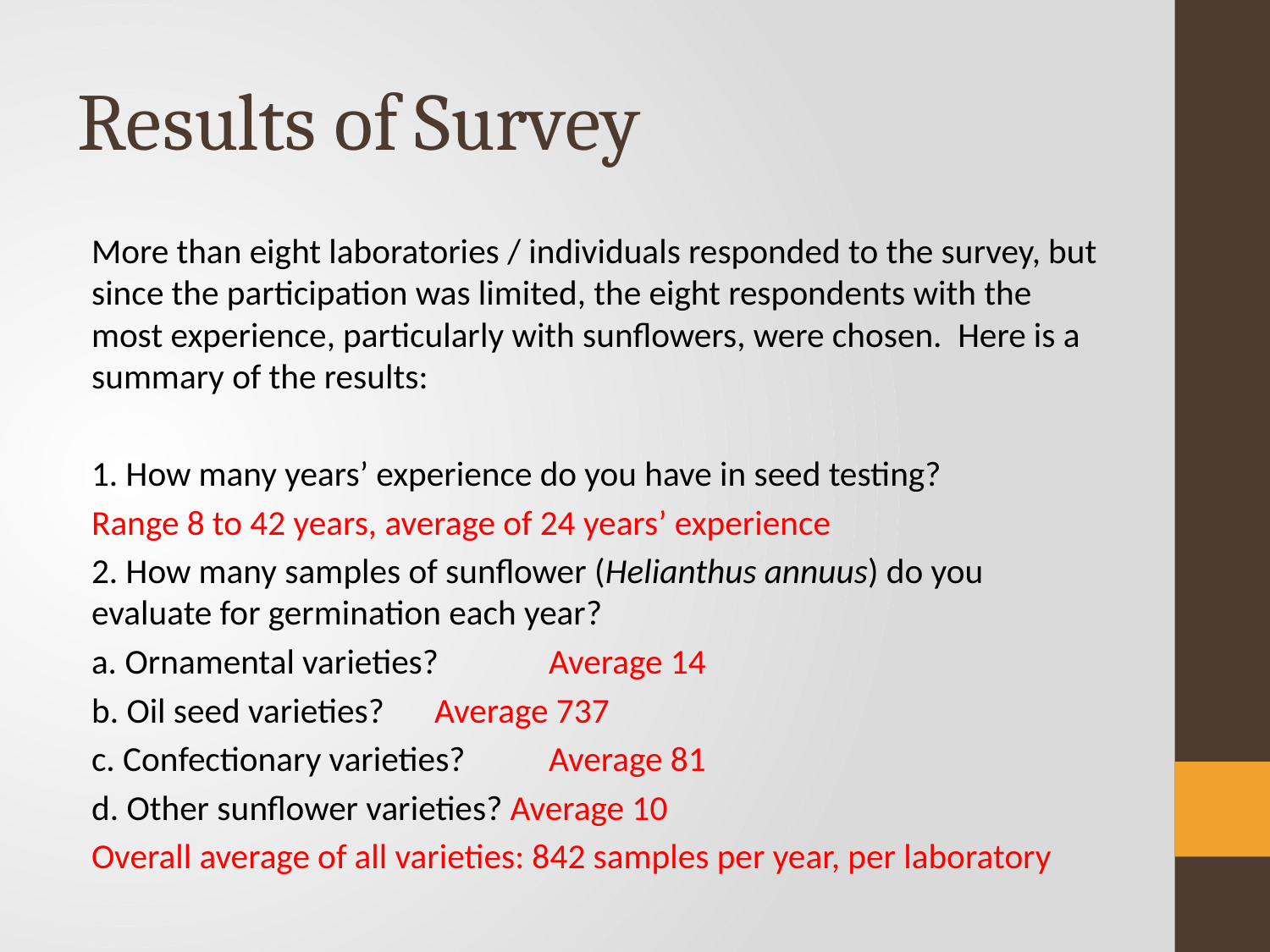

# Results of Survey
More than eight laboratories / individuals responded to the survey, but since the participation was limited, the eight respondents with the most experience, particularly with sunflowers, were chosen.  Here is a summary of the results:

1. How many years’ experience do you have in seed testing?
	Range 8 to 42 years, average of 24 years’ experience
2. How many samples of sunflower (Helianthus annuus) do you   evaluate for germination each year?
	a. Ornamental varieties?  	Average 14
	b. Oil seed varieties? 	Average 737
	c. Confectionary varieties?	Average 81
	d. Other sunflower varieties? Average 10
Overall average of all varieties: 842 samples per year, per laboratory